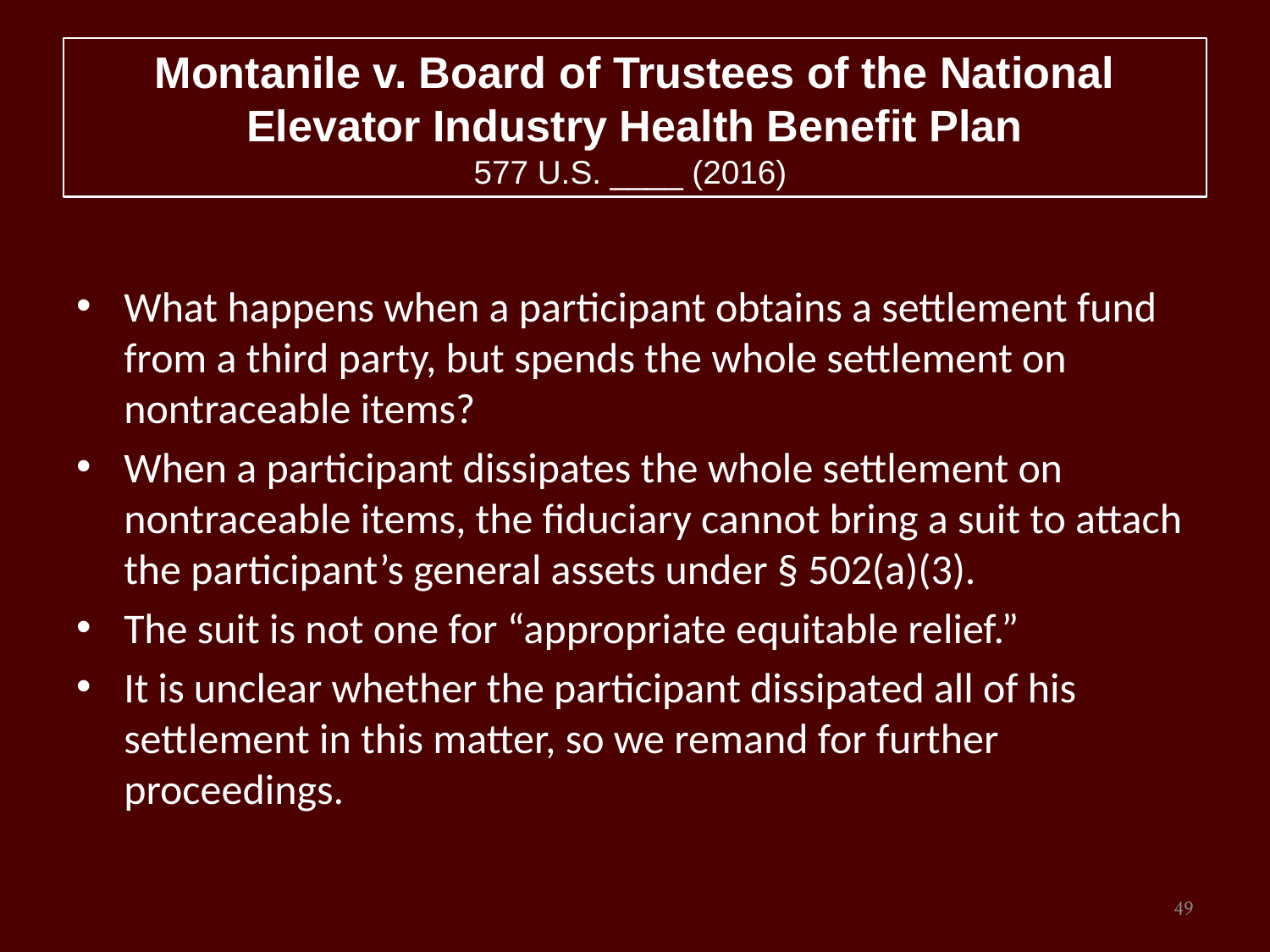

# Montanile v. Board of Trustees of the National Elevator Industry Health Benefit Plan 577 U.S. ____ (2016)
What happens when a participant obtains a settlement fund from a third party, but spends the whole settlement on nontraceable items?
When a participant dissipates the whole settlement on nontraceable items, the fiduciary cannot bring a suit to attach the participant’s general assets under § 502(a)(3).
The suit is not one for “appropriate equitable relief.”
It is unclear whether the participant dissipated all of his settlement in this matter, so we remand for further proceedings.
49